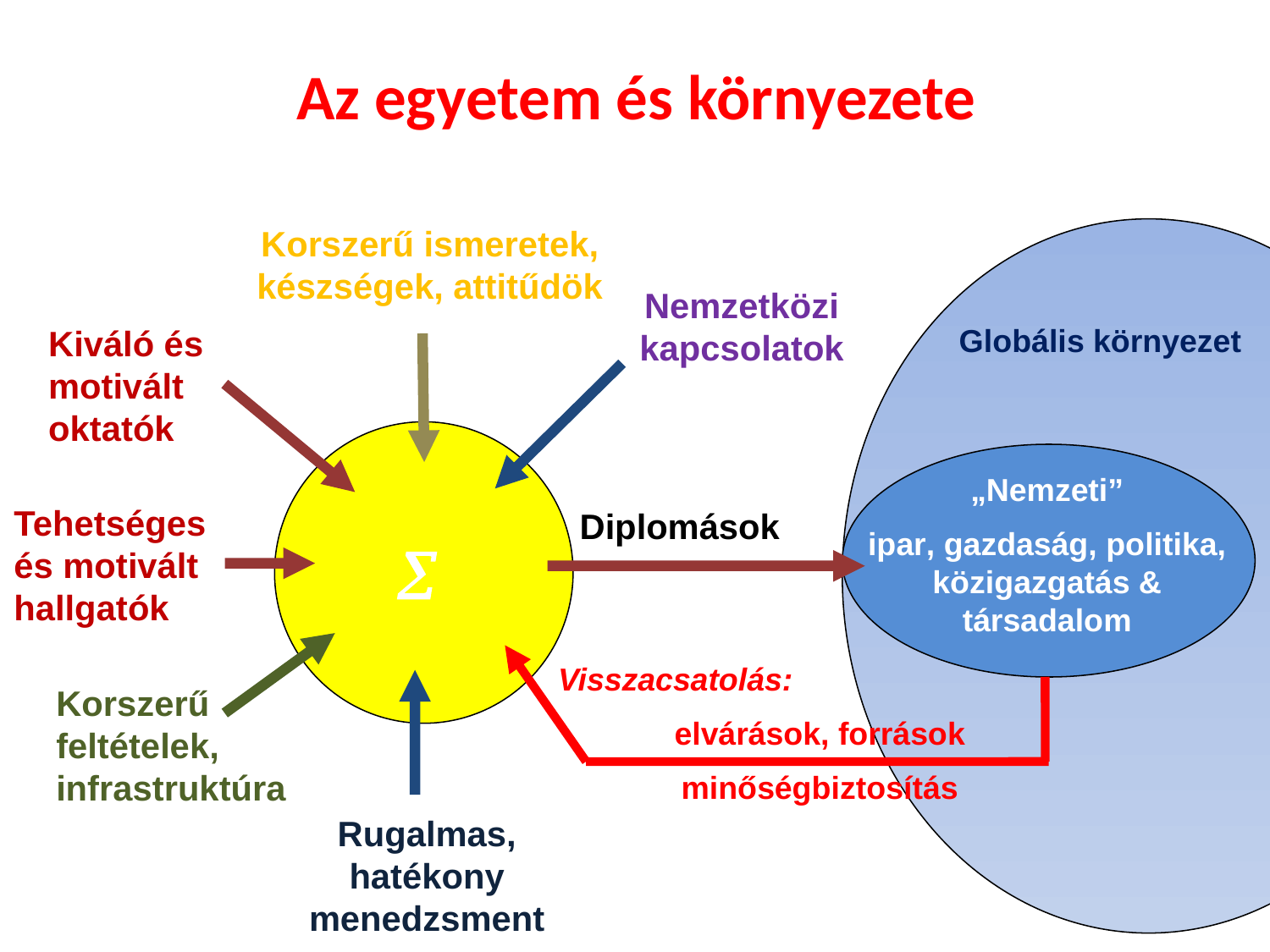

# Az egyetem és környezete
Korszerű ismeretek, készségek, attitűdök
Nemzetközi kapcsolatok
Kiváló és motivált oktatók

„Nemzeti”
ipar, gazdaság, politika, közigazgatás & társadalom
Tehetséges és motivált hallgatók
Diplomások
∑

Visszacsatolás:
 elvárások, források
 minőségbiztosítás
Korszerű feltételek,  infrastruktúra

Globális környezet

Rugalmas, hatékony menedzsment